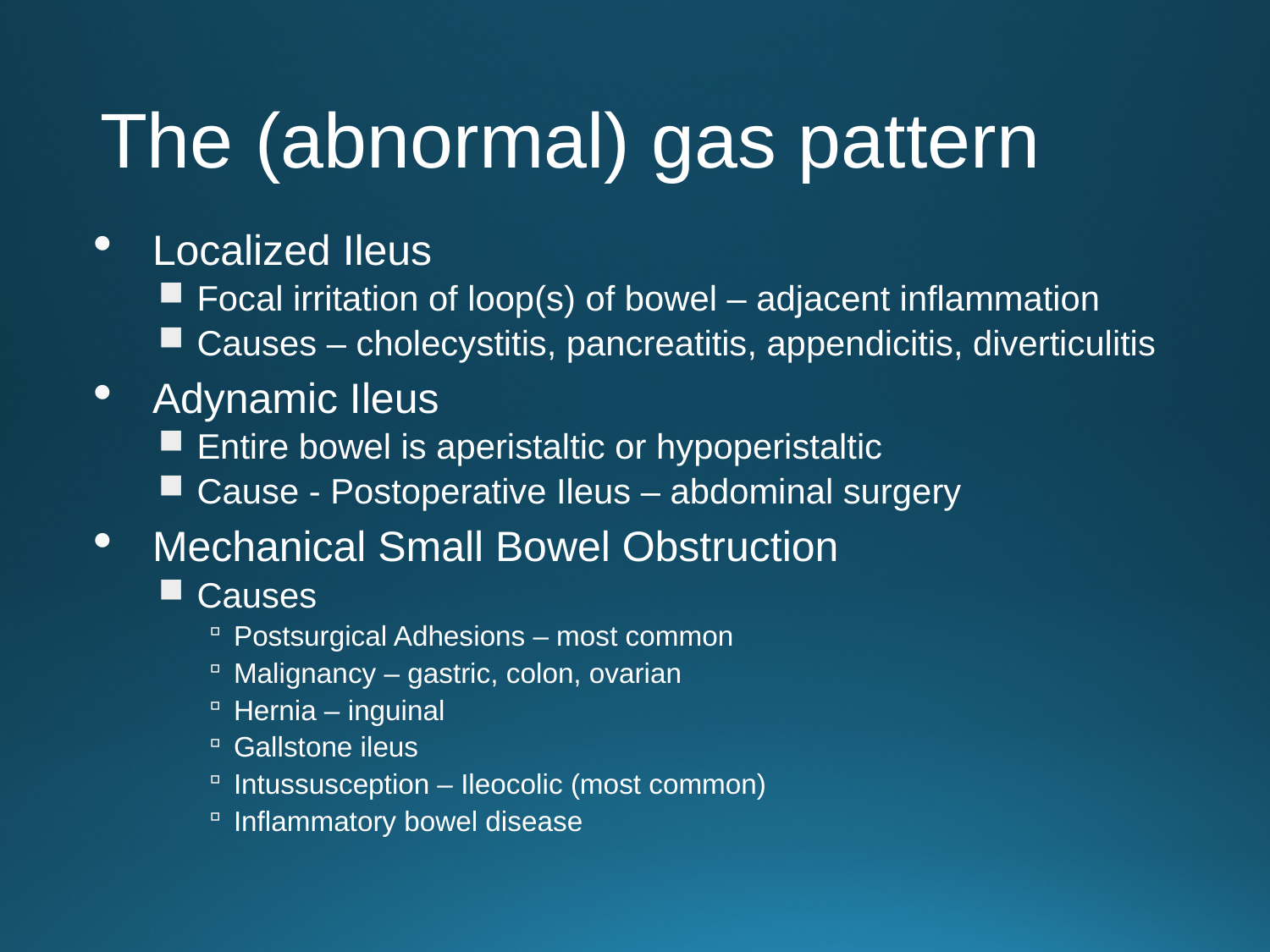

# The (abnormal) gas pattern
Localized Ileus
Focal irritation of loop(s) of bowel – adjacent inflammation
Causes – cholecystitis, pancreatitis, appendicitis, diverticulitis
Adynamic Ileus
Entire bowel is aperistaltic or hypoperistaltic
Cause - Postoperative Ileus – abdominal surgery
Mechanical Small Bowel Obstruction
Causes
Postsurgical Adhesions – most common
Malignancy – gastric, colon, ovarian
Hernia – inguinal
Gallstone ileus
Intussusception – Ileocolic (most common)
Inflammatory bowel disease